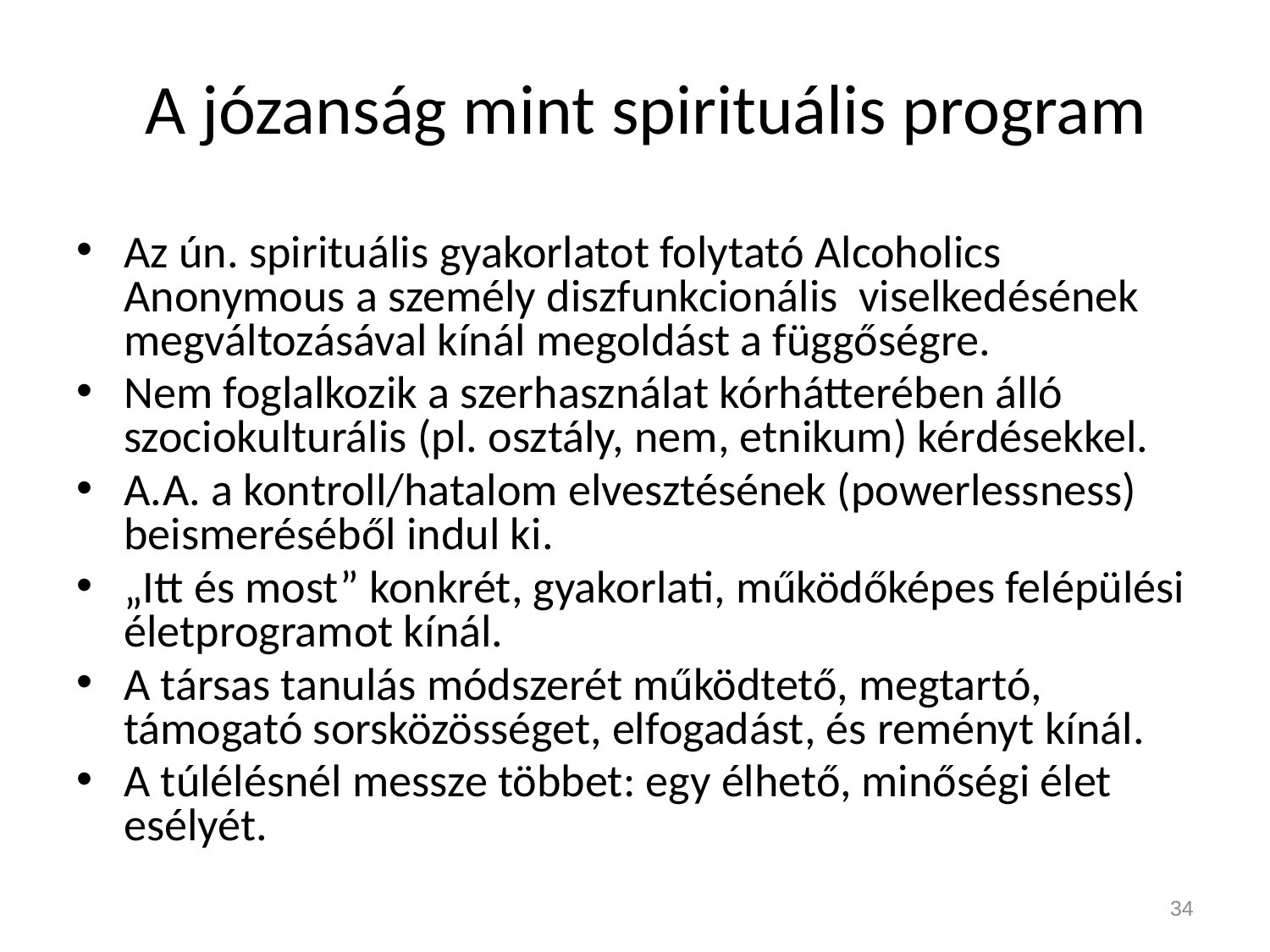

# A józanság mint spirituális program
Az ún. spirituális gyakorlatot folytató Alcoholics Anonymous a személy diszfunkcionális  viselkedésének megváltozásával kínál megoldást a függőségre.
Nem foglalkozik a szerhasználat kórhátterében álló szociokulturális (pl. osztály, nem, etnikum) kérdésekkel.
A.A. a kontroll/hatalom elvesztésének (powerlessness) beismeréséből indul ki.
„Itt és most” konkrét, gyakorlati, működőképes felépülési életprogramot kínál.
A társas tanulás módszerét működtető, megtartó, támogató sorsközösséget, elfogadást, és reményt kínál.
A túlélésnél messze többet: egy élhető, minőségi élet esélyét.

34